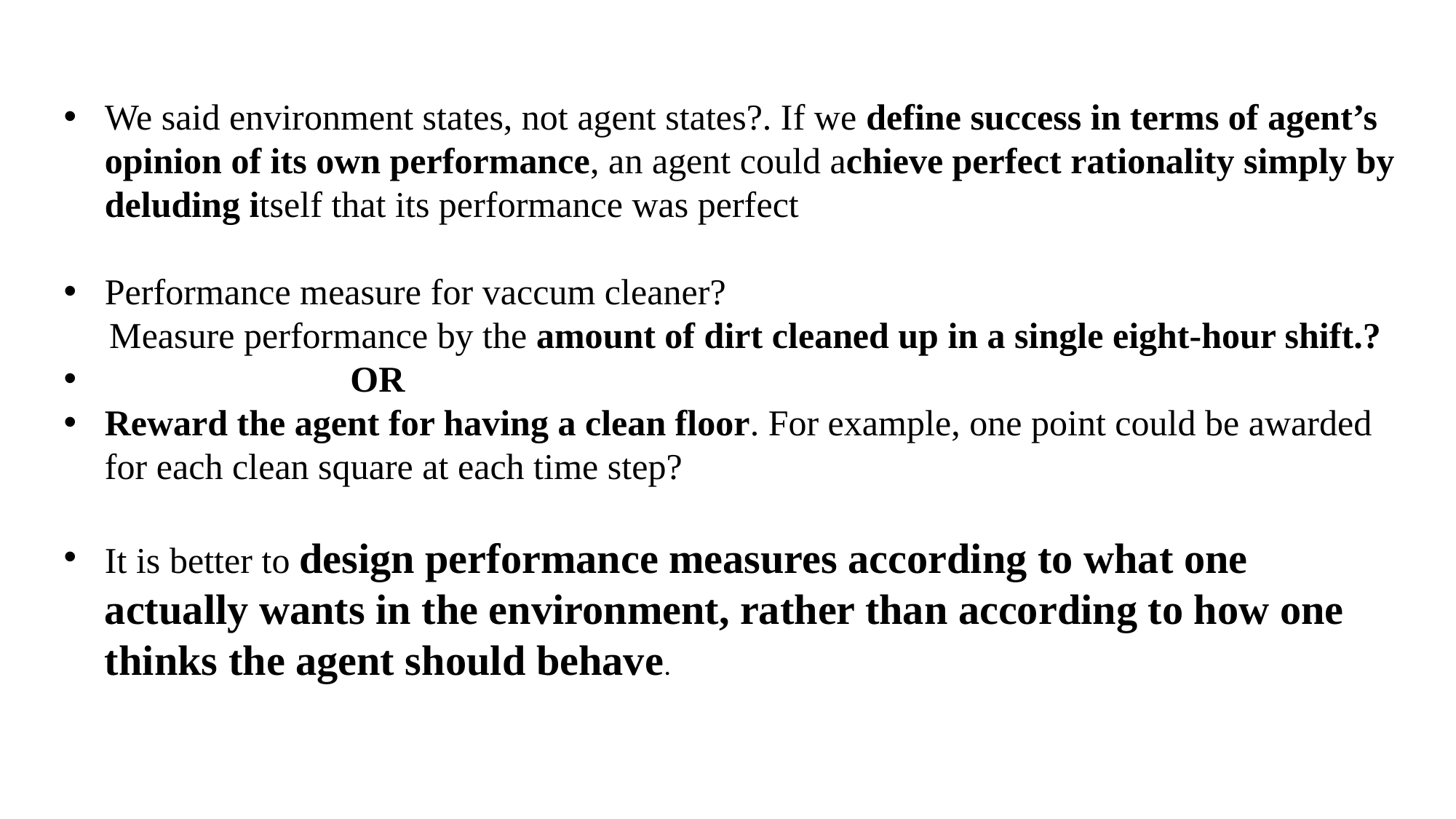

We said environment states, not agent states?. If we define success in terms of agent’s opinion of its own performance, an agent could achieve perfect rationality simply by deluding itself that its performance was perfect

Performance measure for vaccum cleaner?
     Measure performance by the amount of dirt cleaned up in a single eight-hour shift.?
                           OR
Reward the agent for having a clean floor. For example, one point could be awarded for each clean square at each time step?

It is better to design performance measures according to what one actually wants in the environment, rather than according to how one thinks the agent should behave.